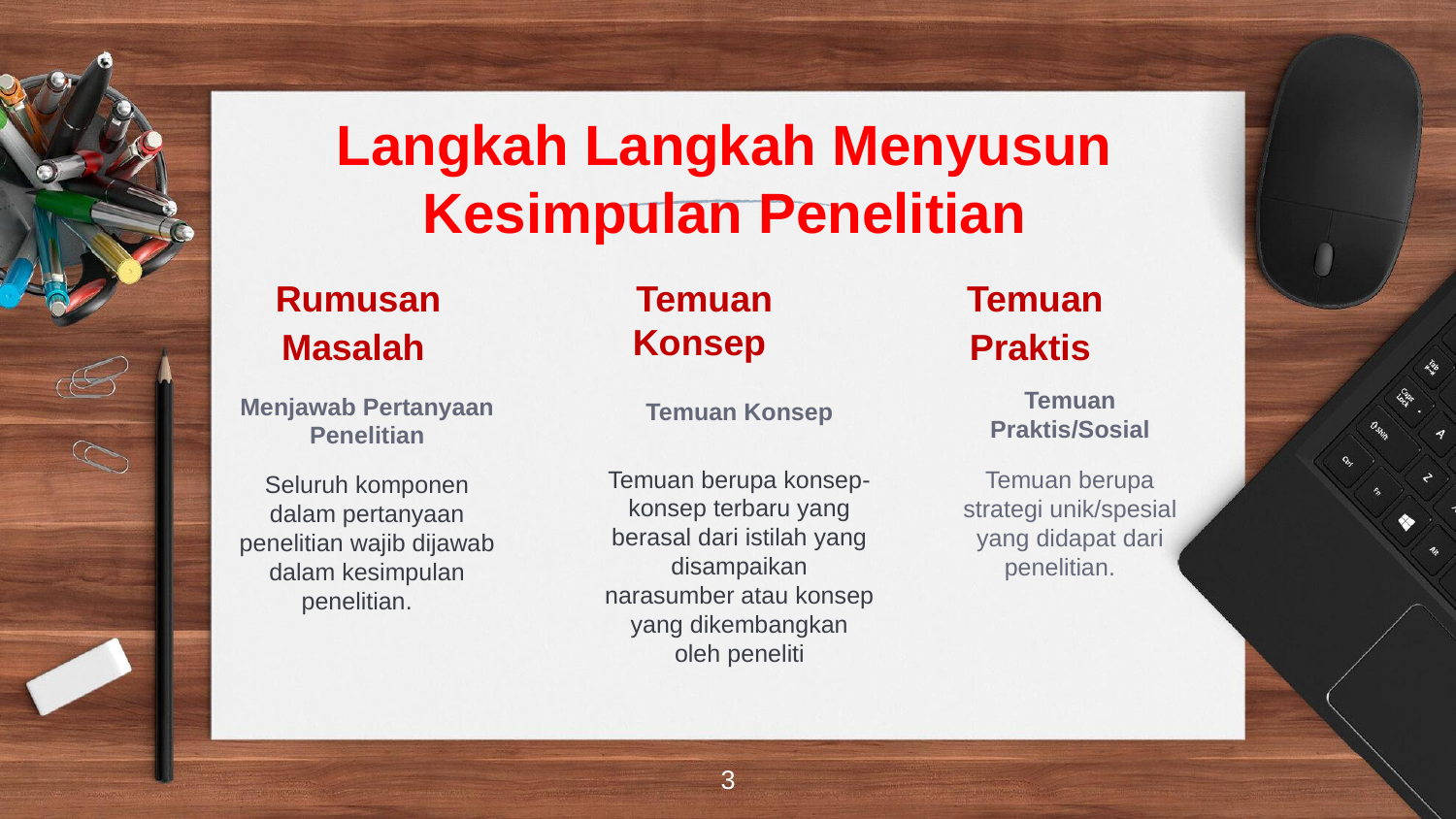

Langkah Langkah Menyusun Kesimpulan Penelitian
Rumusan Masalah
Temuan
Konsep
Temuan Praktis
Temuan Praktis/Sosial
Menjawab Pertanyaan Penelitian

Seluruh komponen dalam pertanyaan penelitian wajib dijawab dalam kesimpulan penelitian.
Temuan Konsep
Temuan berupa konsep-konsep terbaru yang berasal dari istilah yang disampaikan narasumber atau konsep yang dikembangkan oleh peneliti
Temuan berupa strategi unik/spesial yang didapat dari penelitian.
3